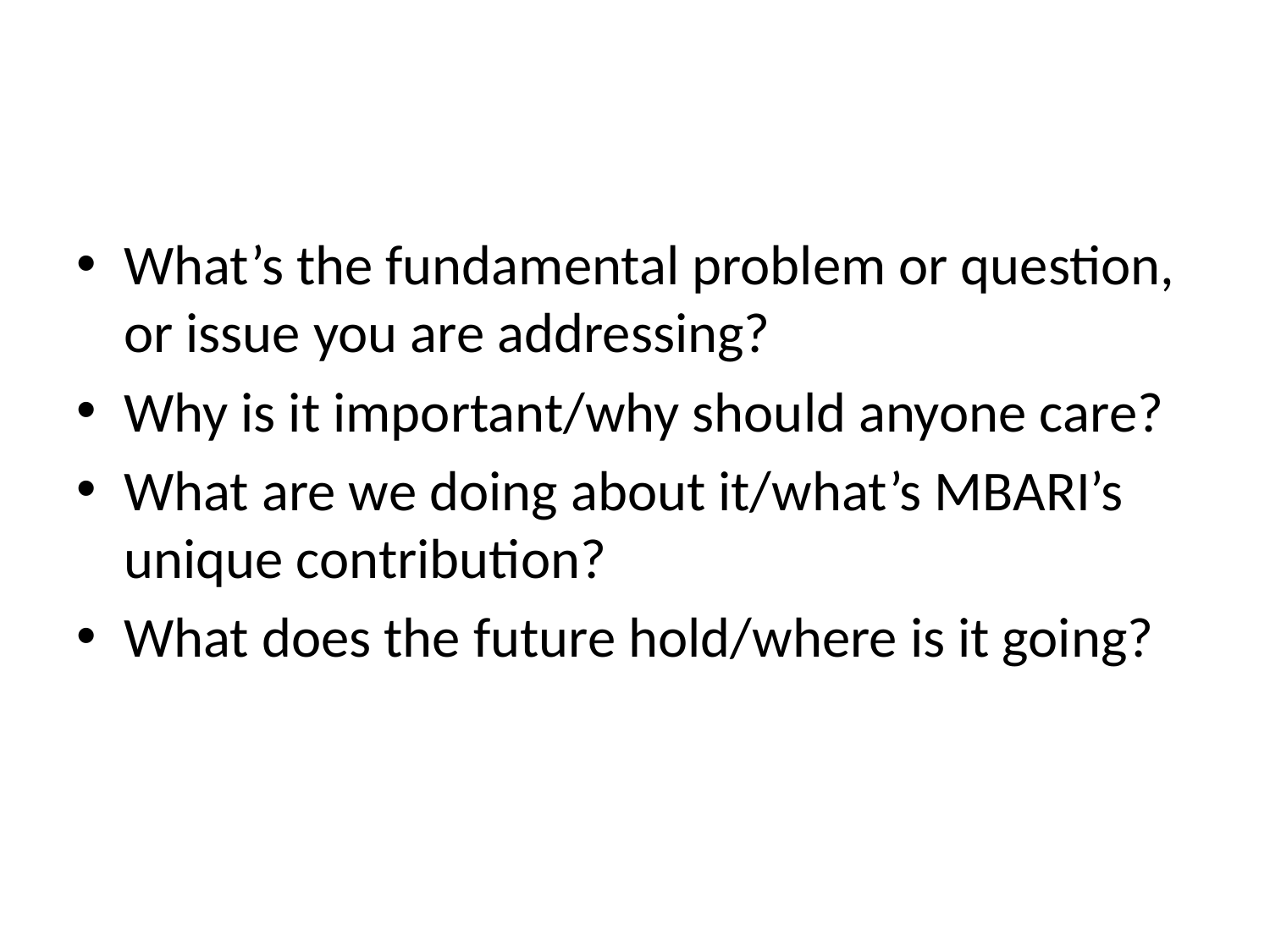

#
What’s the fundamental problem or question, or issue you are addressing?
Why is it important/why should anyone care?
What are we doing about it/what’s MBARI’s unique contribution?
What does the future hold/where is it going?